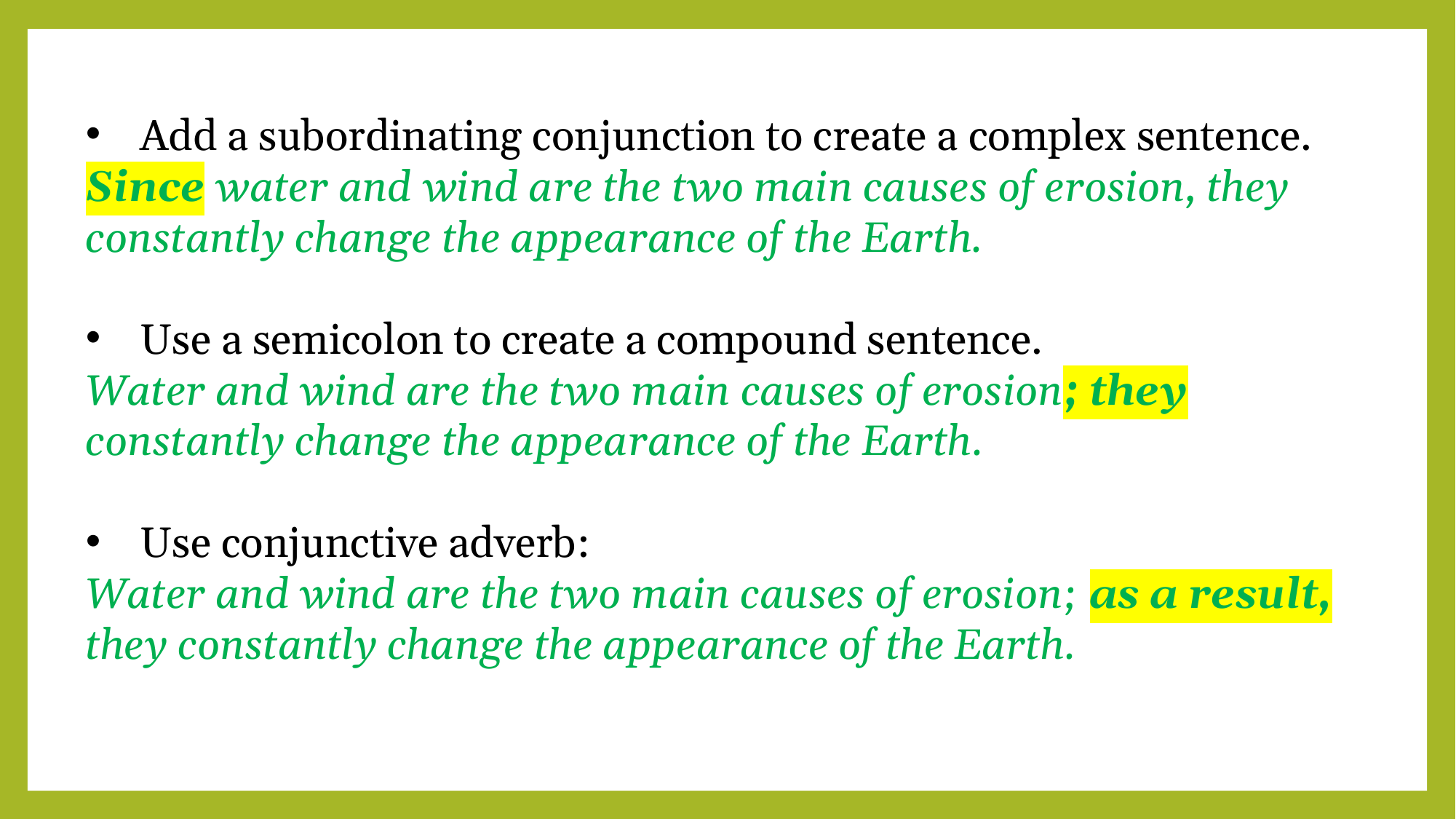

Add a subordinating conjunction to create a complex sentence.
Since water and wind are the two main causes of erosion, they constantly change the appearance of the Earth.

Use a semicolon to create a compound sentence.
Water and wind are the two main causes of erosion; they constantly change the appearance of the Earth.

Use conjunctive adverb:
Water and wind are the two main causes of erosion; as a result, they constantly change the appearance of the Earth.